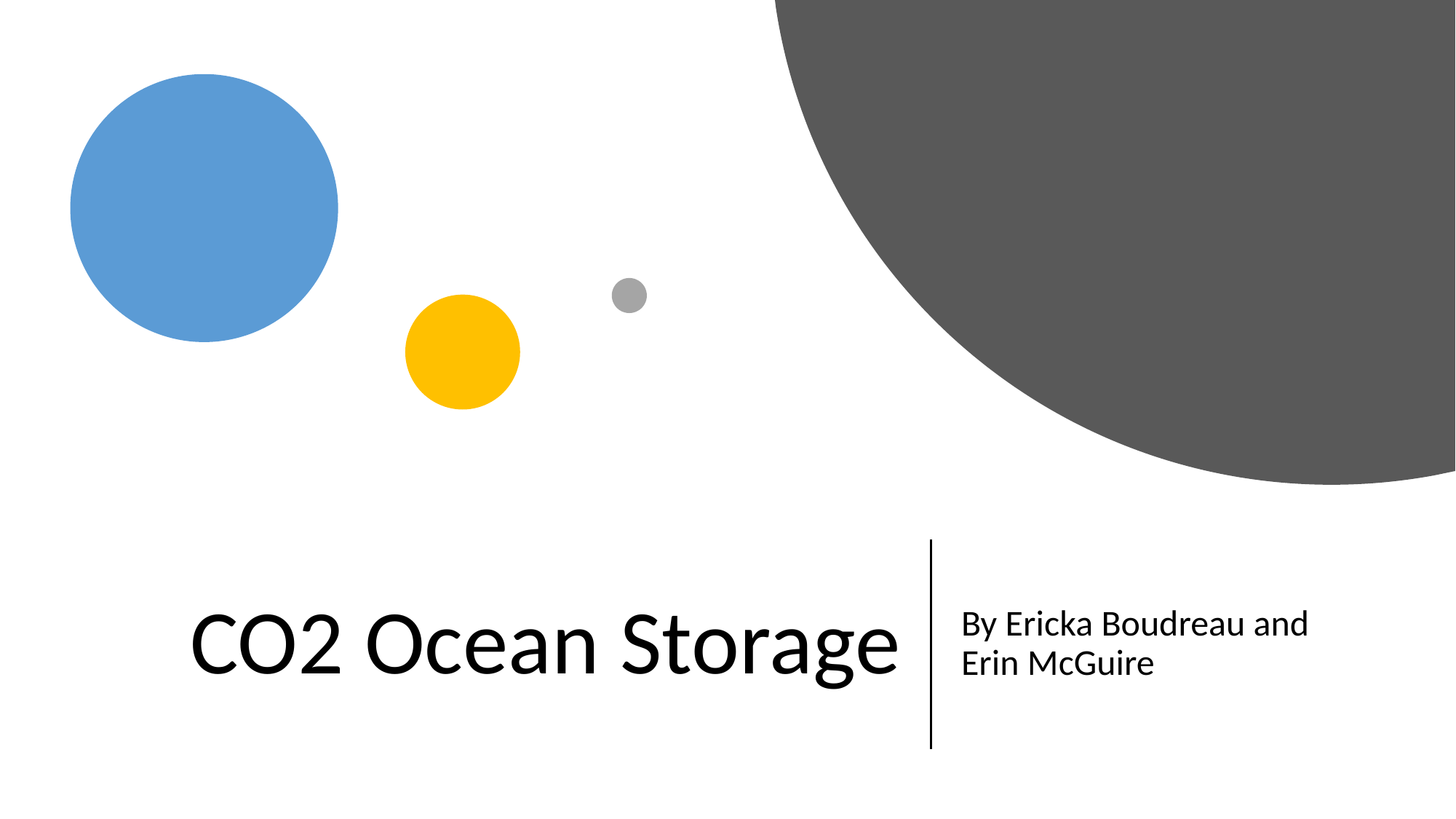

# CO2 Ocean Storage
By Ericka Boudreau and Erin McGuire